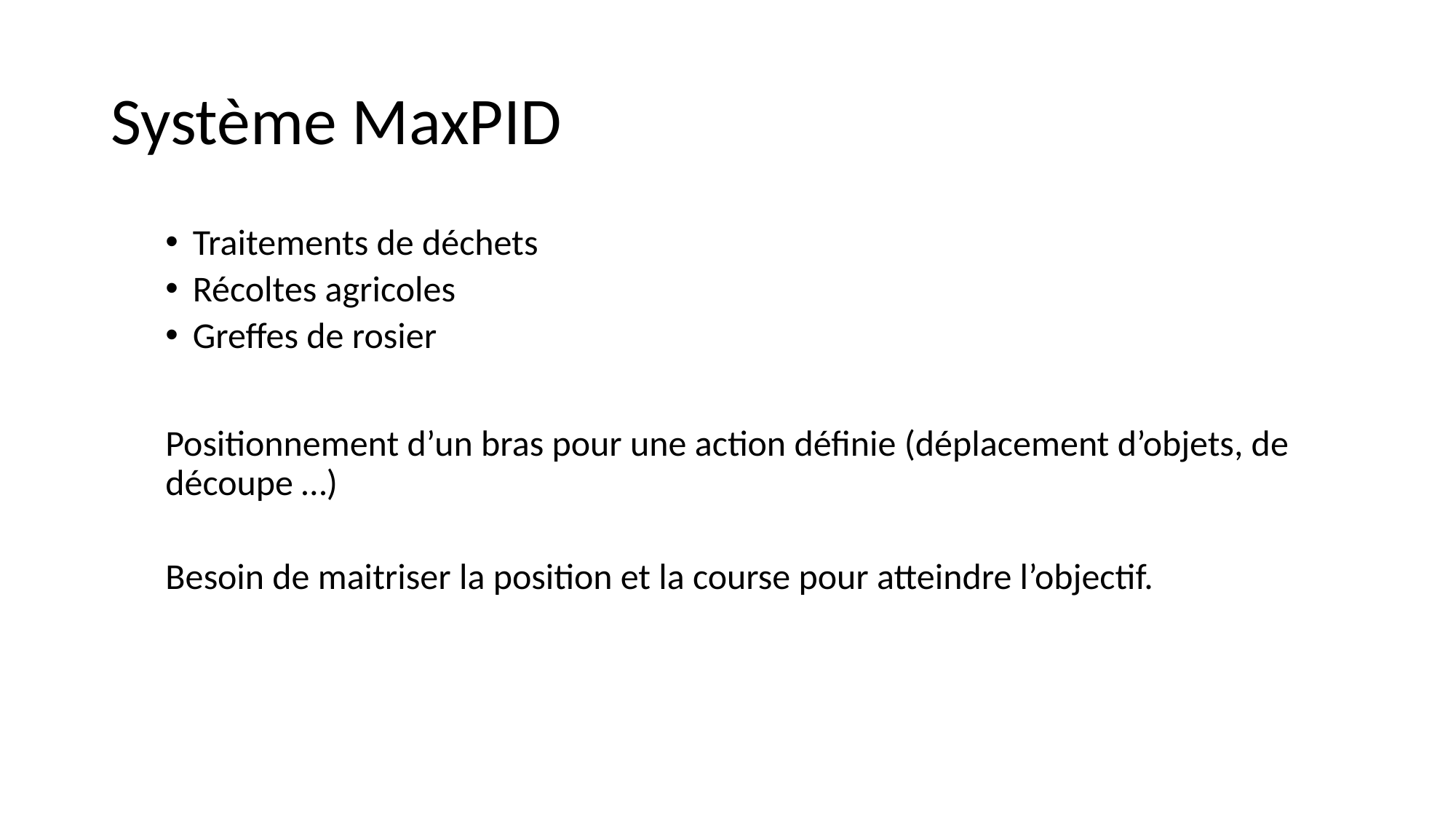

# Système MaxPID
Traitements de déchets
Récoltes agricoles
Greffes de rosier

Positionnement d’un bras pour une action définie (déplacement d’objets, de découpe …)

Besoin de maitriser la position et la course pour atteindre l’objectif.